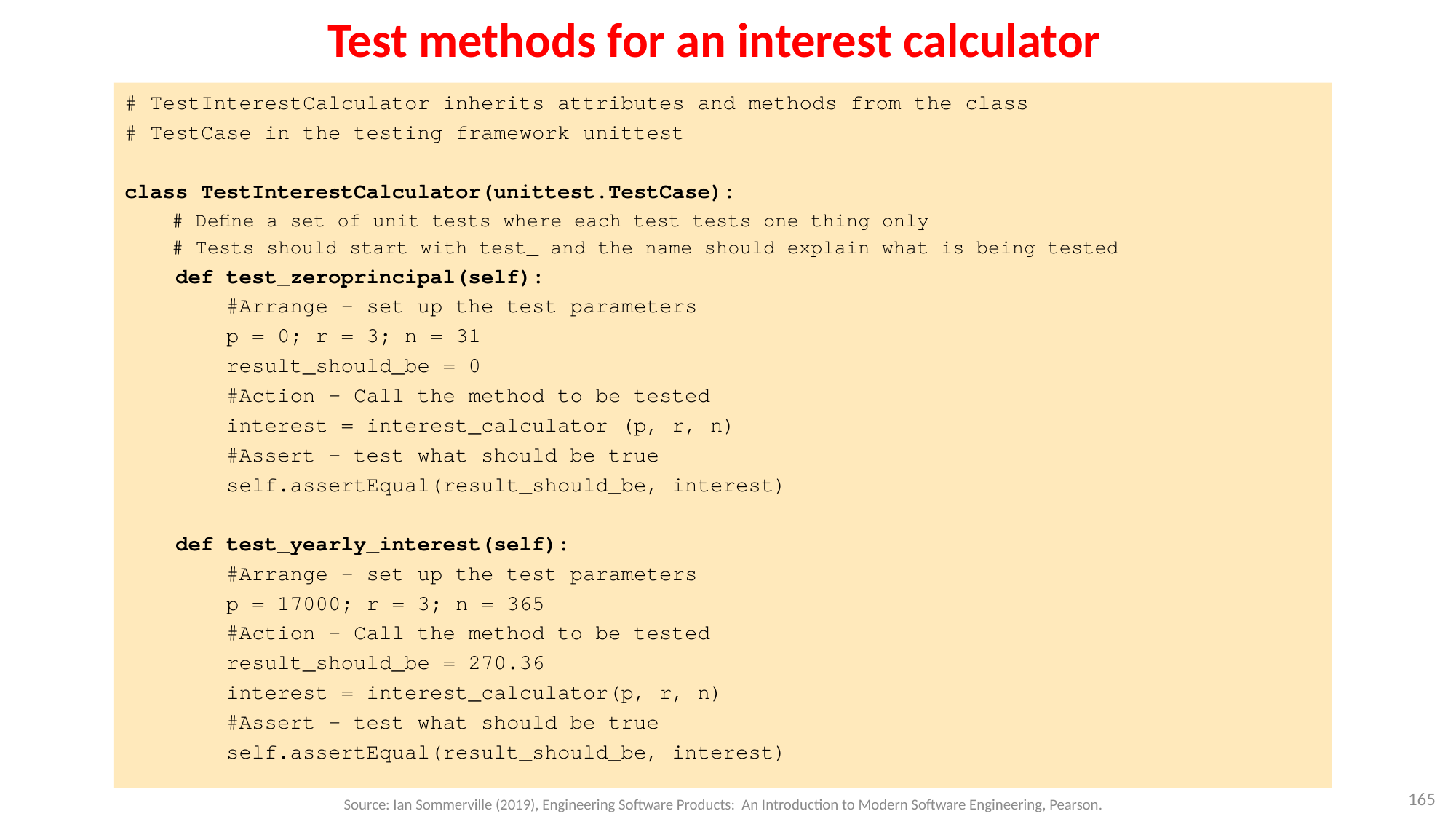

Test methods for an interest calculator
# TestInterestCalculator inherits attributes and methods from the class
# TestCase in the testing framework unittest

class TestInterestCalculator(unittest.TestCase):
    # Define a set of unit tests where each test tests one thing only
    # Tests should start with test_ and the name should explain what is being tested
    def test_zeroprincipal(self):
        #Arrange - set up the test parameters
        p = 0; r = 3; n = 31
        result_should_be = 0
        #Action - Call the method to be tested
        interest = interest_calculator (p, r, n)
        #Assert - test what should be true
        self.assertEqual(result_should_be, interest)

    def test_yearly_interest(self):
        #Arrange - set up the test parameters
        p = 17000; r = 3; n = 365
        #Action - Call the method to be tested
        result_should_be = 270.36
        interest = interest_calculator(p, r, n)
        #Assert - test what should be true
        self.assertEqual(result_should_be, interest)
165
Source: Ian Sommerville (2019), Engineering Software Products:  An Introduction to Modern Software Engineering, Pearson.